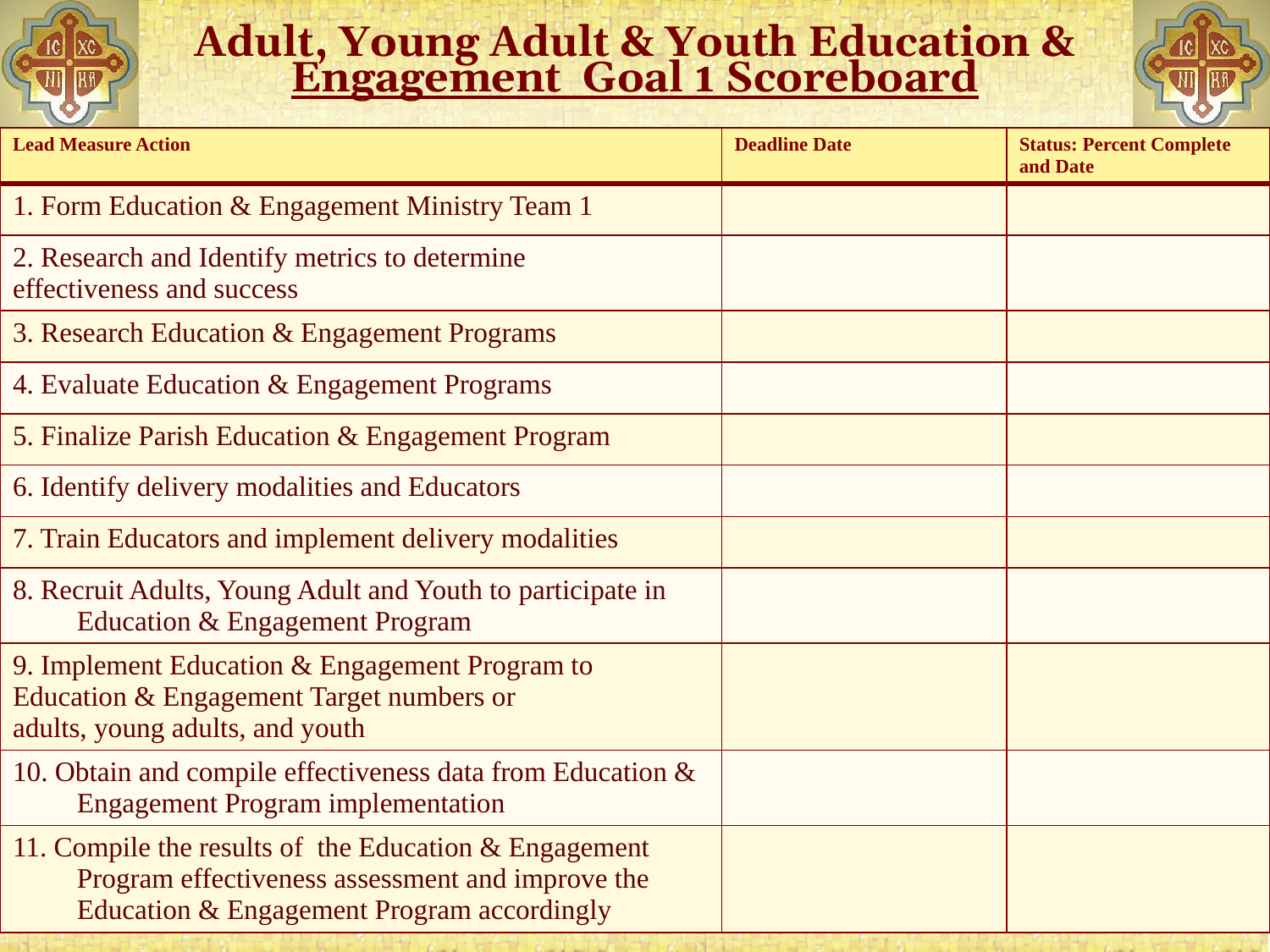

# Adult, Young Adult & Youth Education & Engagement  Goal 1 Scoreboard
| Lead Measure Action | Deadline Date | Status: Percent Complete and Date |
| --- | --- | --- |
| 1. Form Education & Engagement Ministry Team 1 |  |  |
| 2. Research and Identify metrics to determine effectiveness and success |  |  |
| 3. Research Education & Engagement Programs |  |  |
| 4. Evaluate Education & Engagement Programs |  |  |
| 5. Finalize Parish Education & Engagement Program |  |  |
| 6. Identify delivery modalities and Educators |  |  |
| 7. Train Educators and implement delivery modalities |  |  |
| 8. Recruit Adults, Young Adult and Youth to participate in Education & Engagement Program |  |  |
| 9. Implement Education & Engagement Program to Education & Engagement Target numbers or adults, young adults, and youth |  |  |
| 10. Obtain and compile effectiveness data from Education & Engagement Program implementation |  |  |
| 11. Compile the results of the Education & Engagement Program effectiveness assessment and improve the Education & Engagement Program accordingly |  |  |